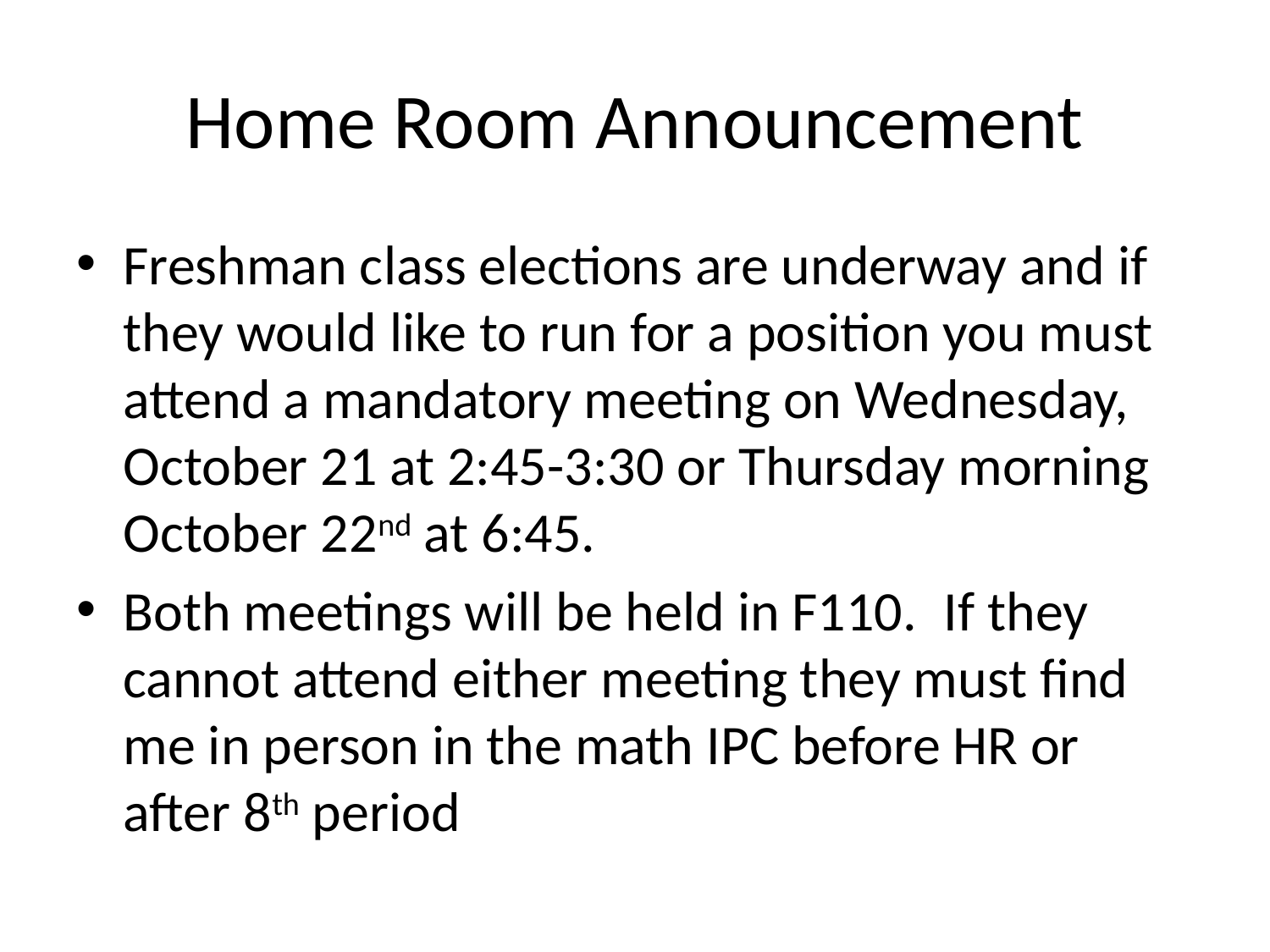

# Home Room Announcement
Freshman class elections are underway and if they would like to run for a position you must attend a mandatory meeting on Wednesday, October 21 at 2:45-3:30 or Thursday morning October 22nd at 6:45.
Both meetings will be held in F110.  If they cannot attend either meeting they must find me in person in the math IPC before HR or after 8th period